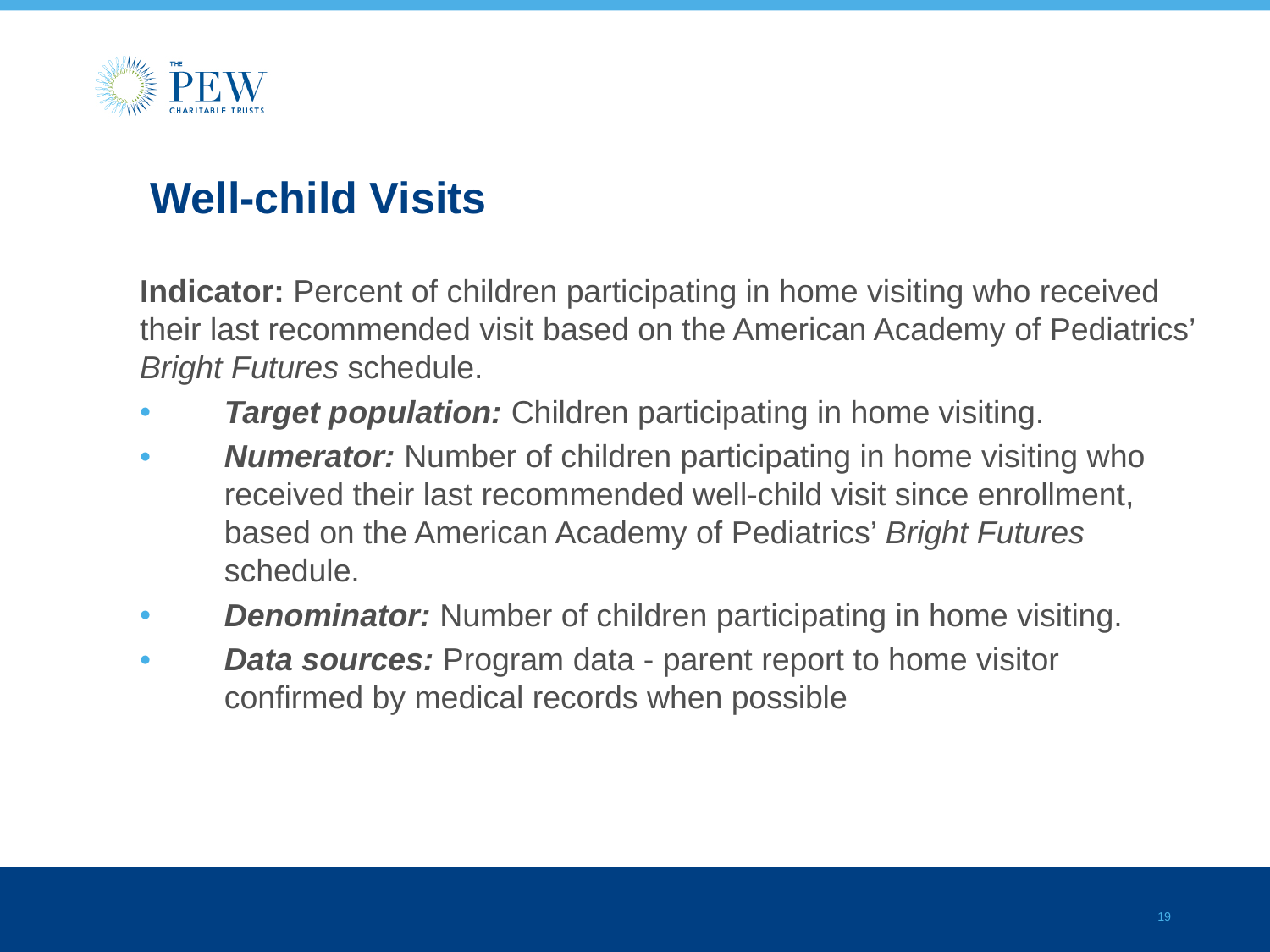

# Well-child Visits
Indicator: Percent of children participating in home visiting who received their last recommended visit based on the American Academy of Pediatrics’ Bright Futures schedule.
Target population: Children participating in home visiting.
Numerator: Number of children participating in home visiting who received their last recommended well-child visit since enrollment, based on the American Academy of Pediatrics’ Bright Futures schedule.
Denominator: Number of children participating in home visiting.
Data sources: Program data - parent report to home visitor confirmed by medical records when possible